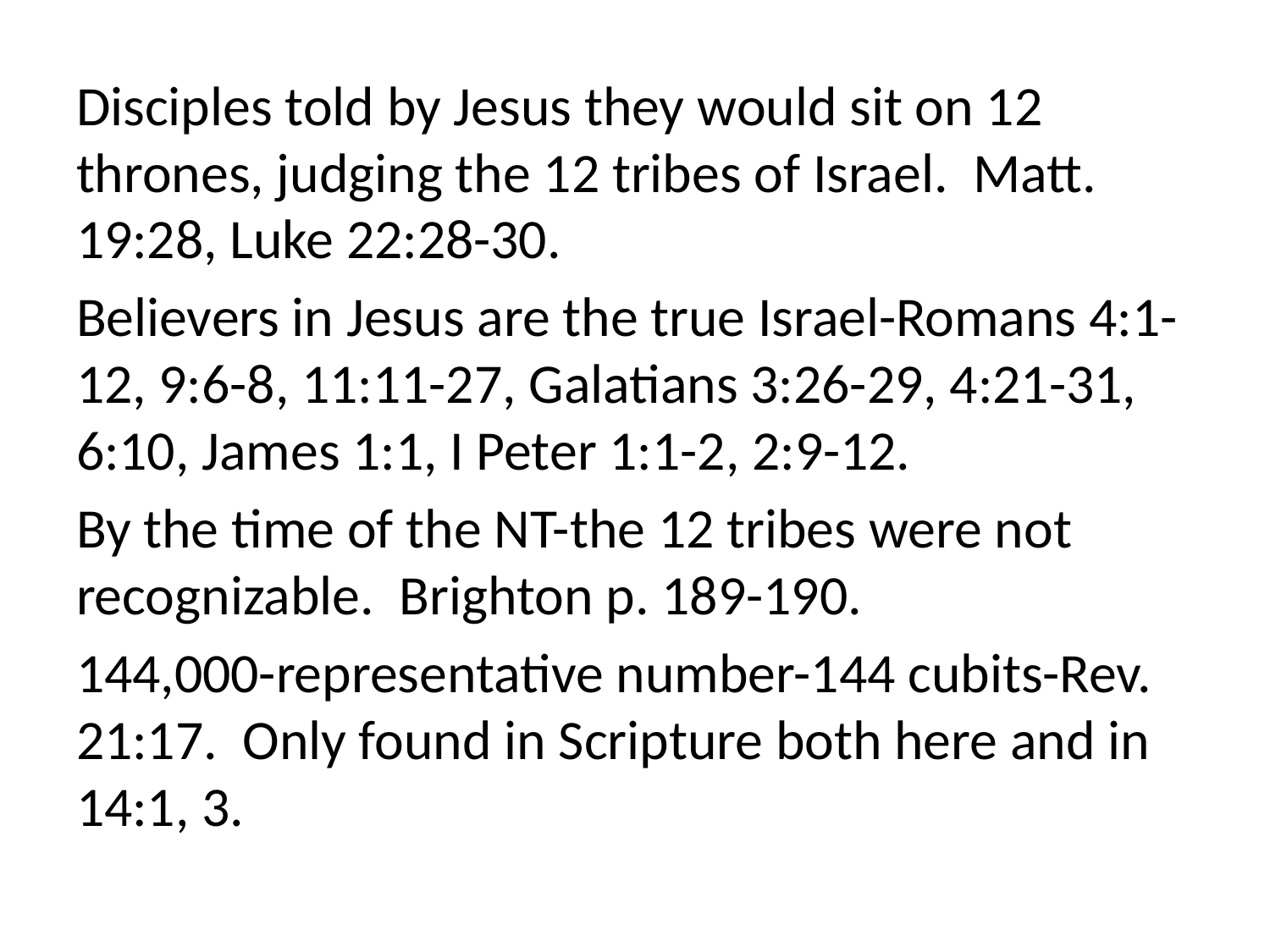

Disciples told by Jesus they would sit on 12 thrones, judging the 12 tribes of Israel.  Matt. 19:28, Luke 22:28-30.
Believers in Jesus are the true Israel-Romans 4:1-12, 9:6-8, 11:11-27, Galatians 3:26-29, 4:21-31, 6:10, James 1:1, I Peter 1:1-2, 2:9-12.
By the time of the NT-the 12 tribes were not recognizable.  Brighton p. 189-190.
144,000-representative number-144 cubits-Rev. 21:17.  Only found in Scripture both here and in 14:1, 3.